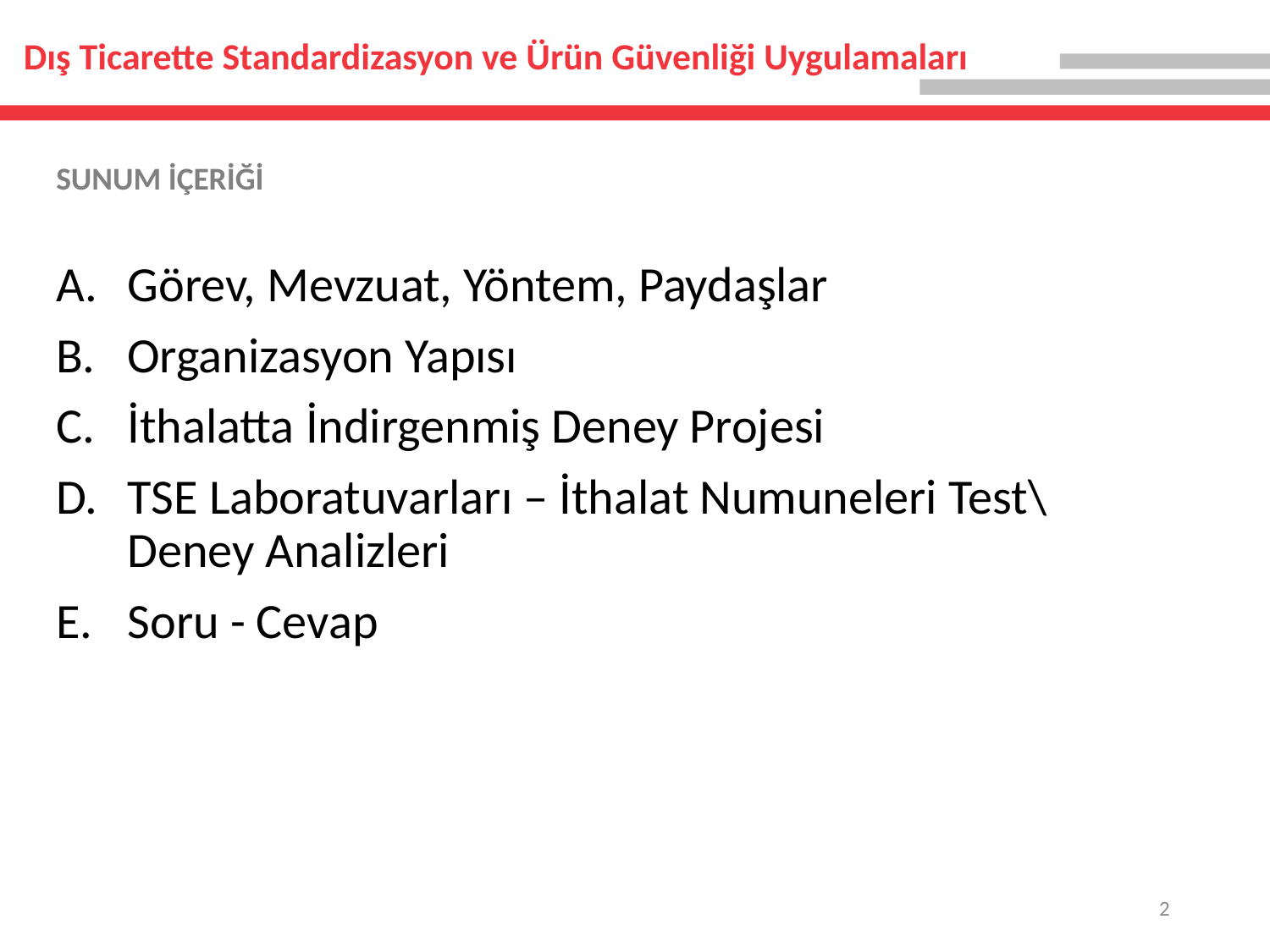

# Dış Ticarette Standardizasyon ve Ürün Güvenliği Uygulamaları
SUNUM İÇERİĞİ
Görev, Mevzuat, Yöntem, Paydaşlar
Organizasyon Yapısı
İthalatta İndirgenmiş Deney Projesi
TSE Laboratuvarları – İthalat Numuneleri Test\Deney Analizleri
Soru - Cevap

2